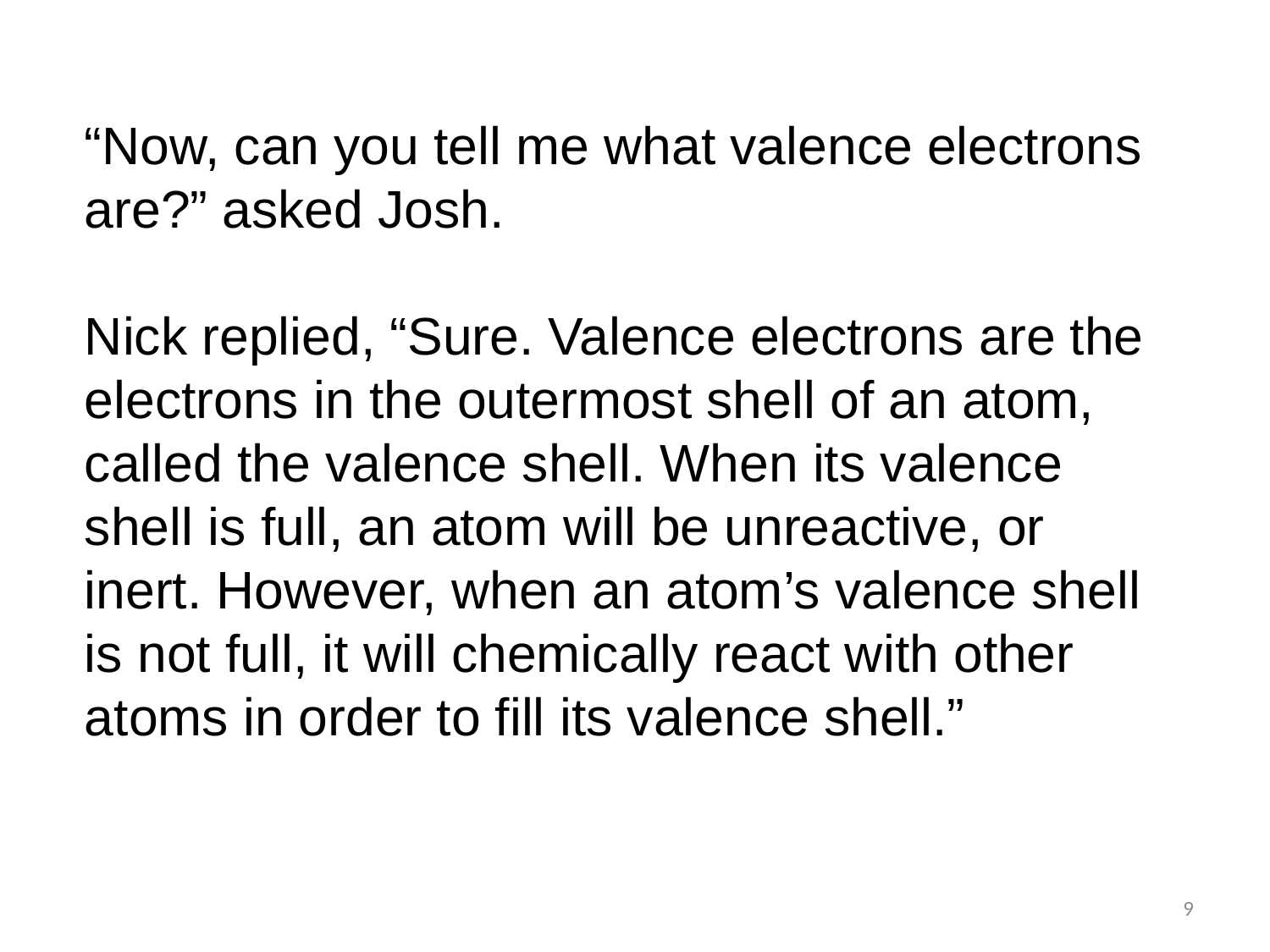

“Now, can you tell me what valence electrons are?” asked Josh.

Nick replied, “Sure. Valence electrons are the electrons in the outermost shell of an atom, called the valence shell. When its valence shell is full, an atom will be unreactive, or inert. However, when an atom’s valence shell is not full, it will chemically react with other atoms in order to fill its valence shell.”
9